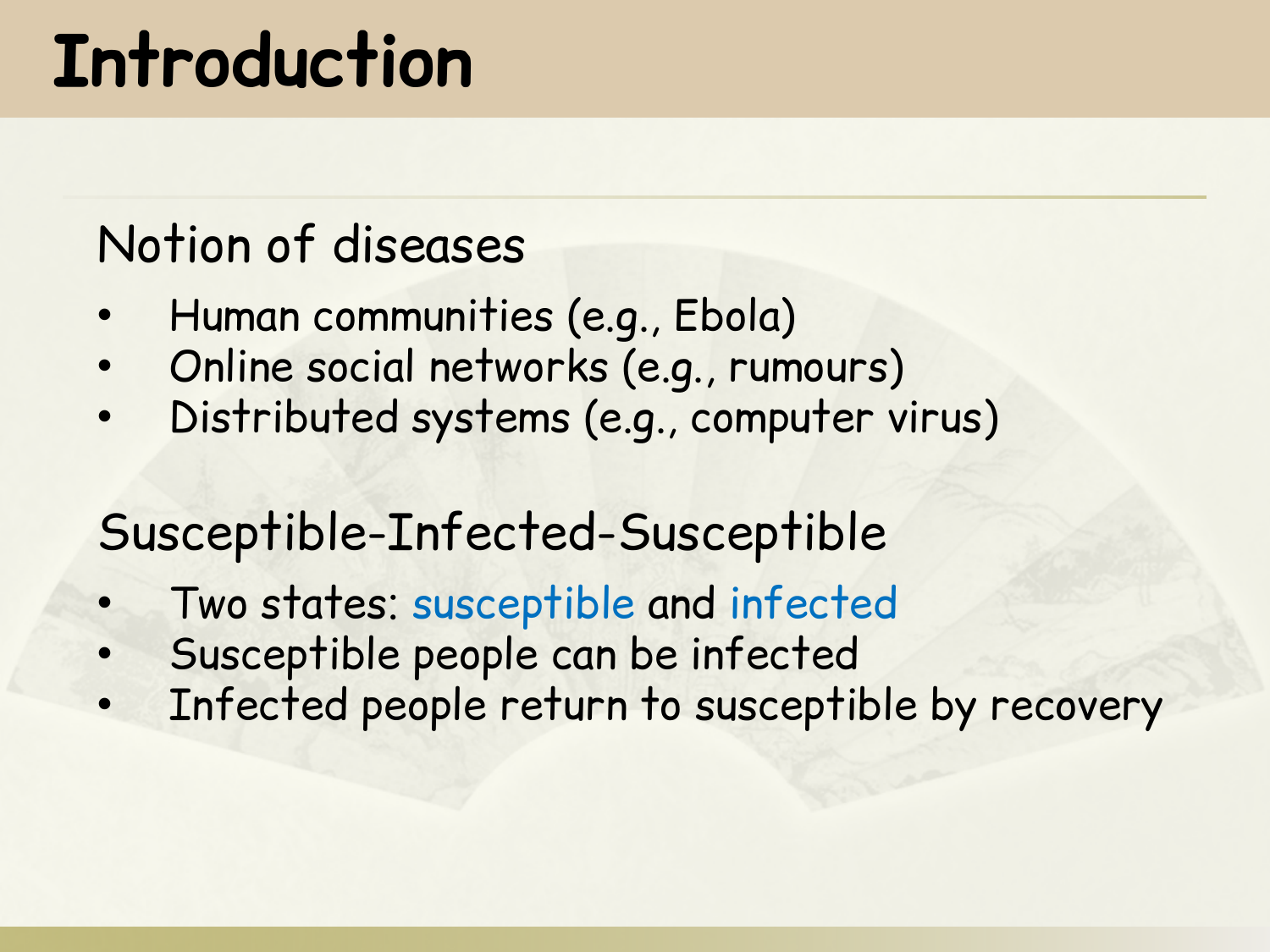

Introduction
Notion of diseases

Human communities (e.g., Ebola)
Online social networks (e.g., rumours)
Distributed systems (e.g., computer virus)

Susceptible-Infected-Susceptible

Two states: susceptible and infected
Susceptible people can be infected
Infected people return to susceptible by recovery